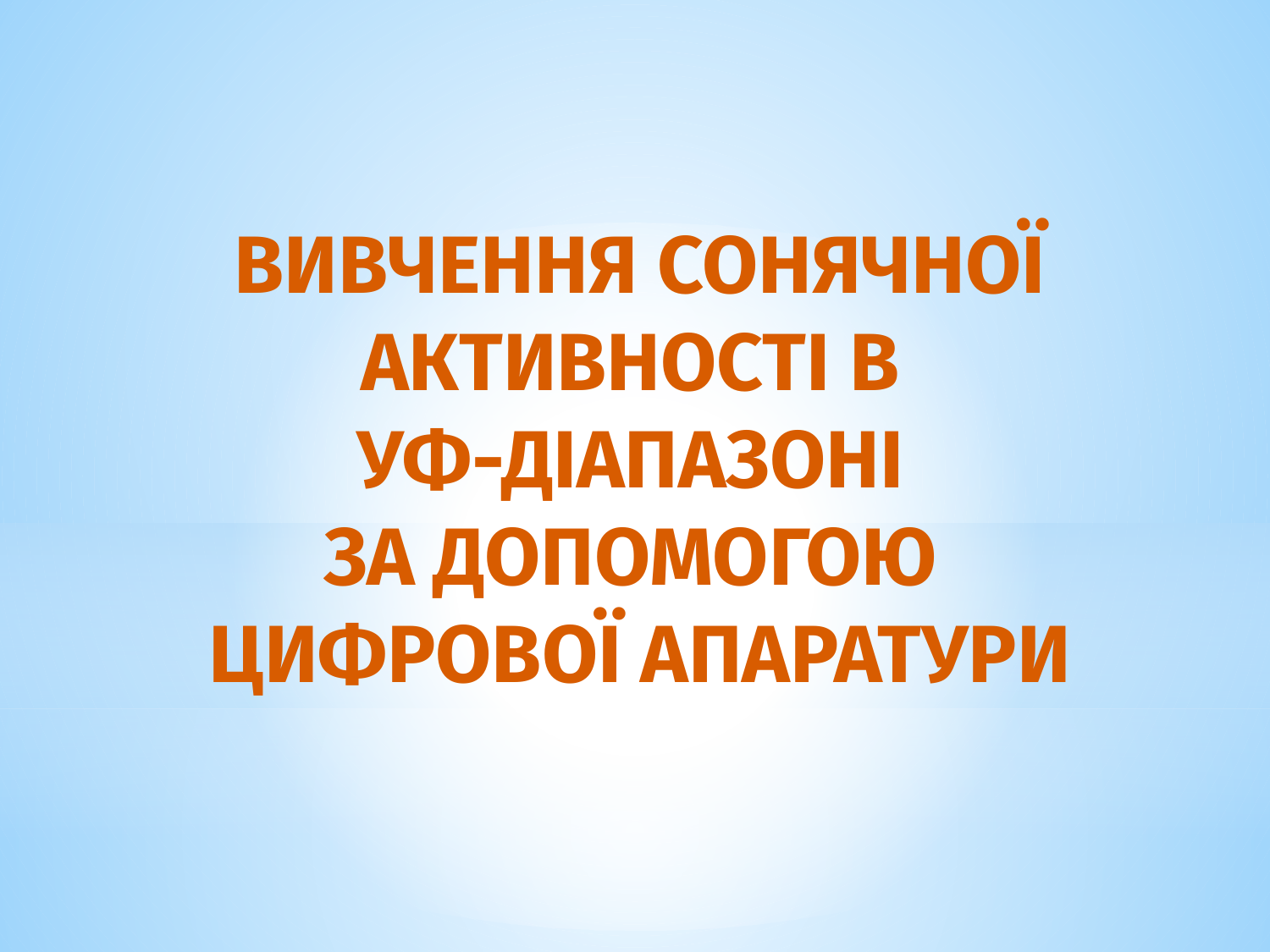

# ВИВЧЕННЯ СОНЯЧНОЇ АКТИВНОСТІ В УФ-ДІАПАЗОНІ ЗА ДОПОМОГОЮ ЦИФРОВОЇ АПАРАТУРИ